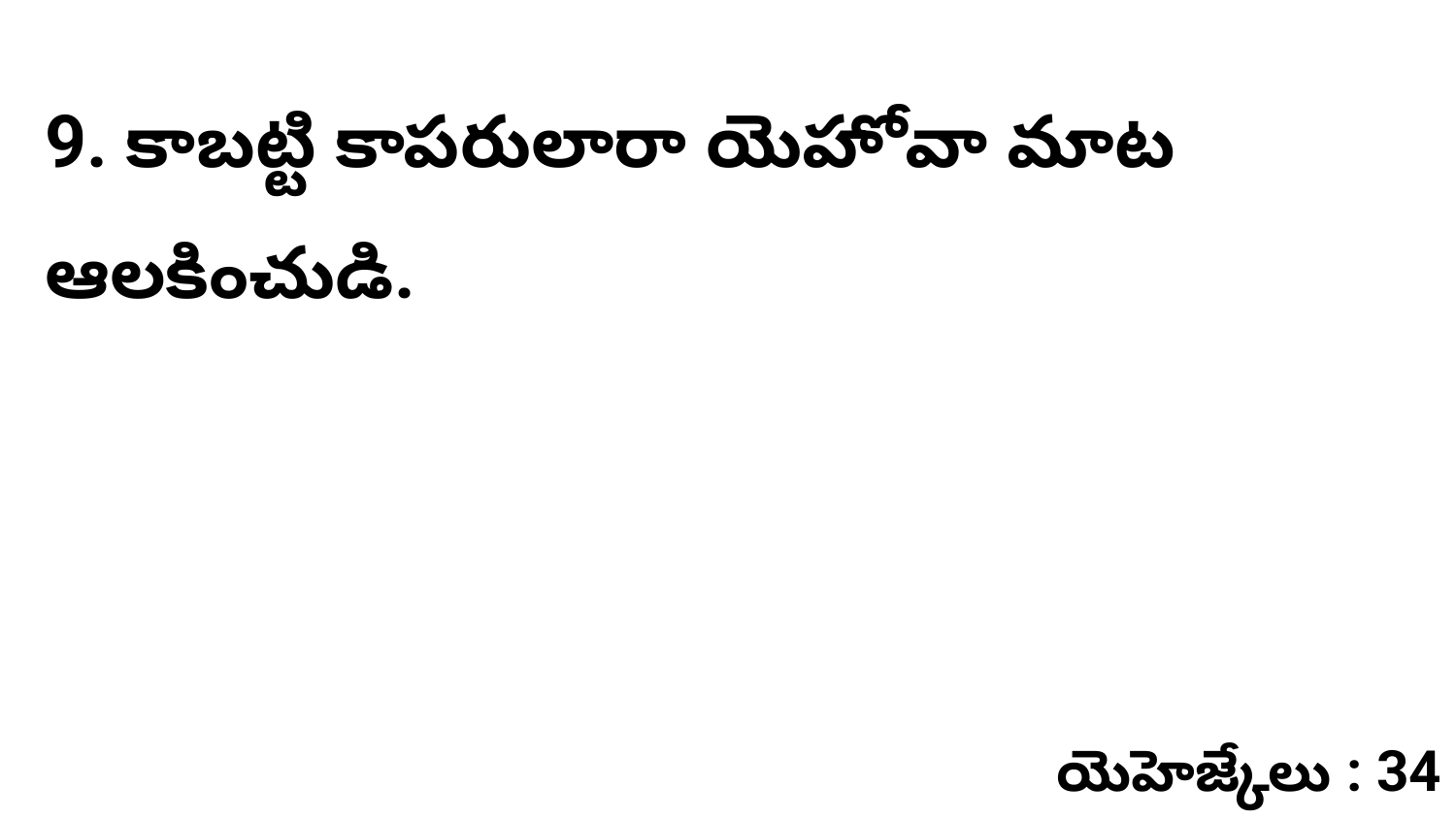

9. కాబట్టి కాపరులారా యెహోవా మాట ఆలకించుడి.
యెహెజ్కేలు : 34